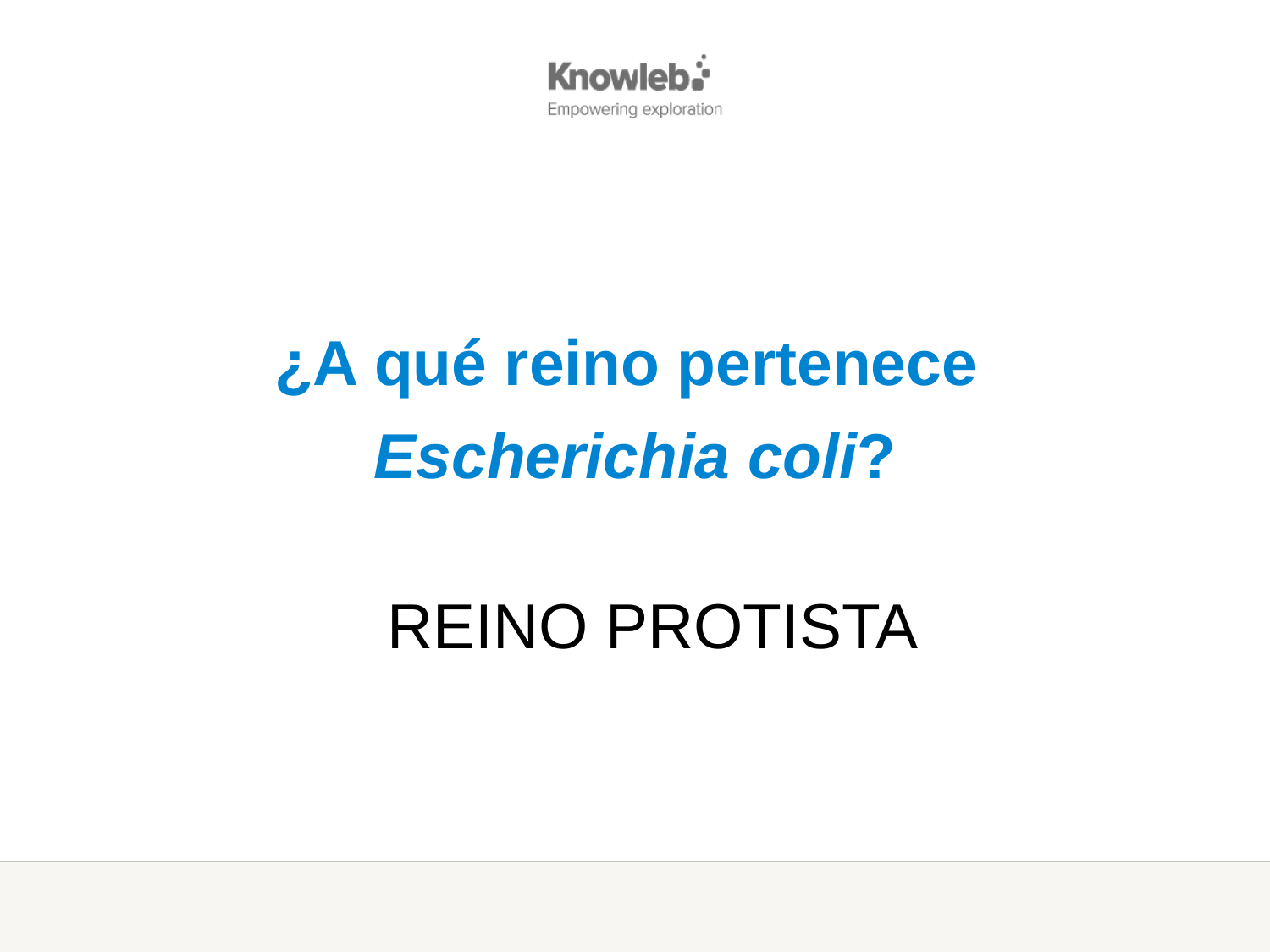

¿A qué reino pertenece
Escherichia coli?
REINO PROTISTA